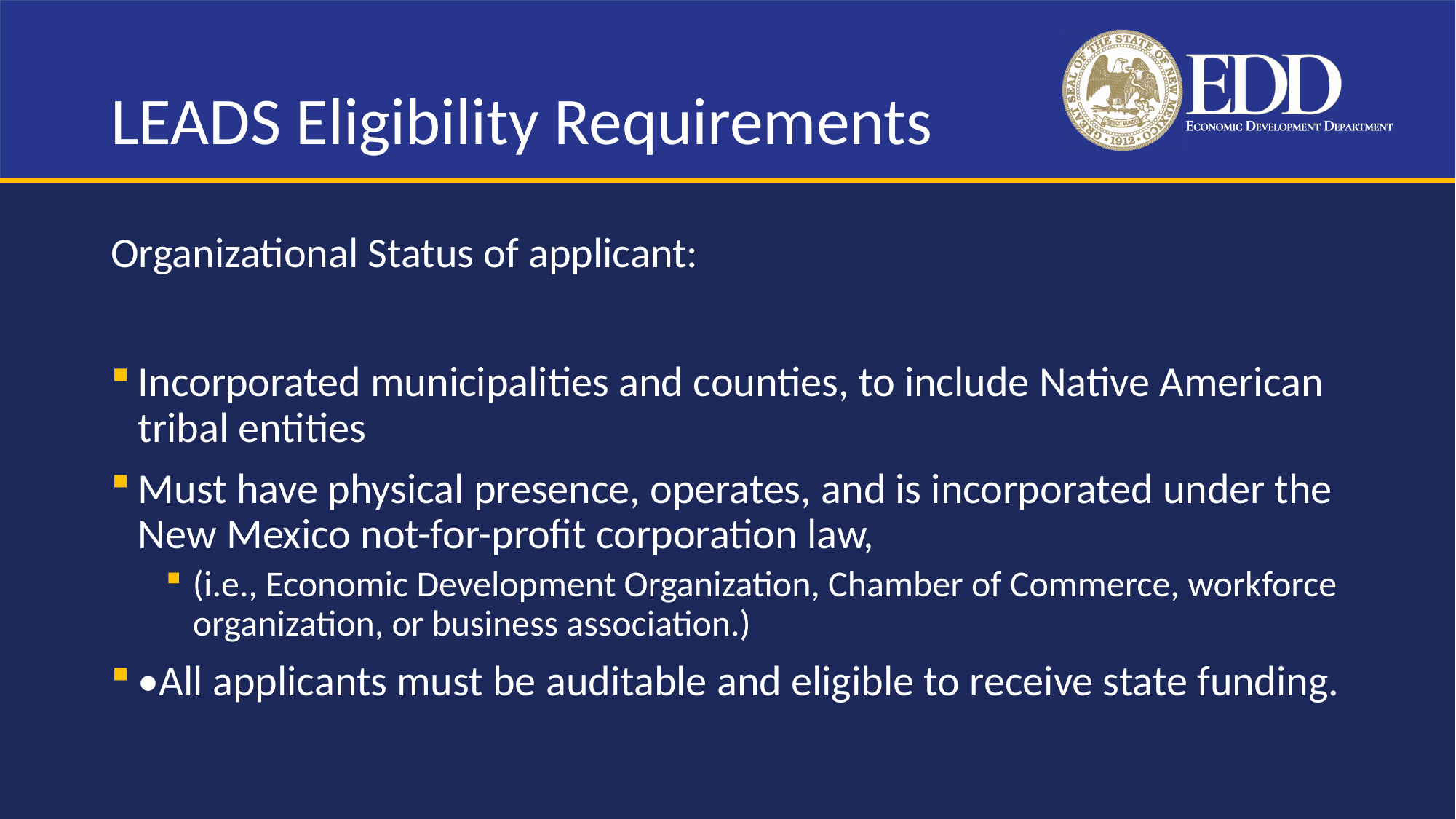

# LEADS Eligibility Requirements
Organizational Status of applicant:

Incorporated municipalities and counties, to include Native American tribal entities
Must have physical presence, operates, and is incorporated under the New Mexico not-for-profit corporation law,
(i.e., Economic Development Organization, Chamber of Commerce, workforce organization, or business association.)
•All applicants must be auditable and eligible to receive state funding.